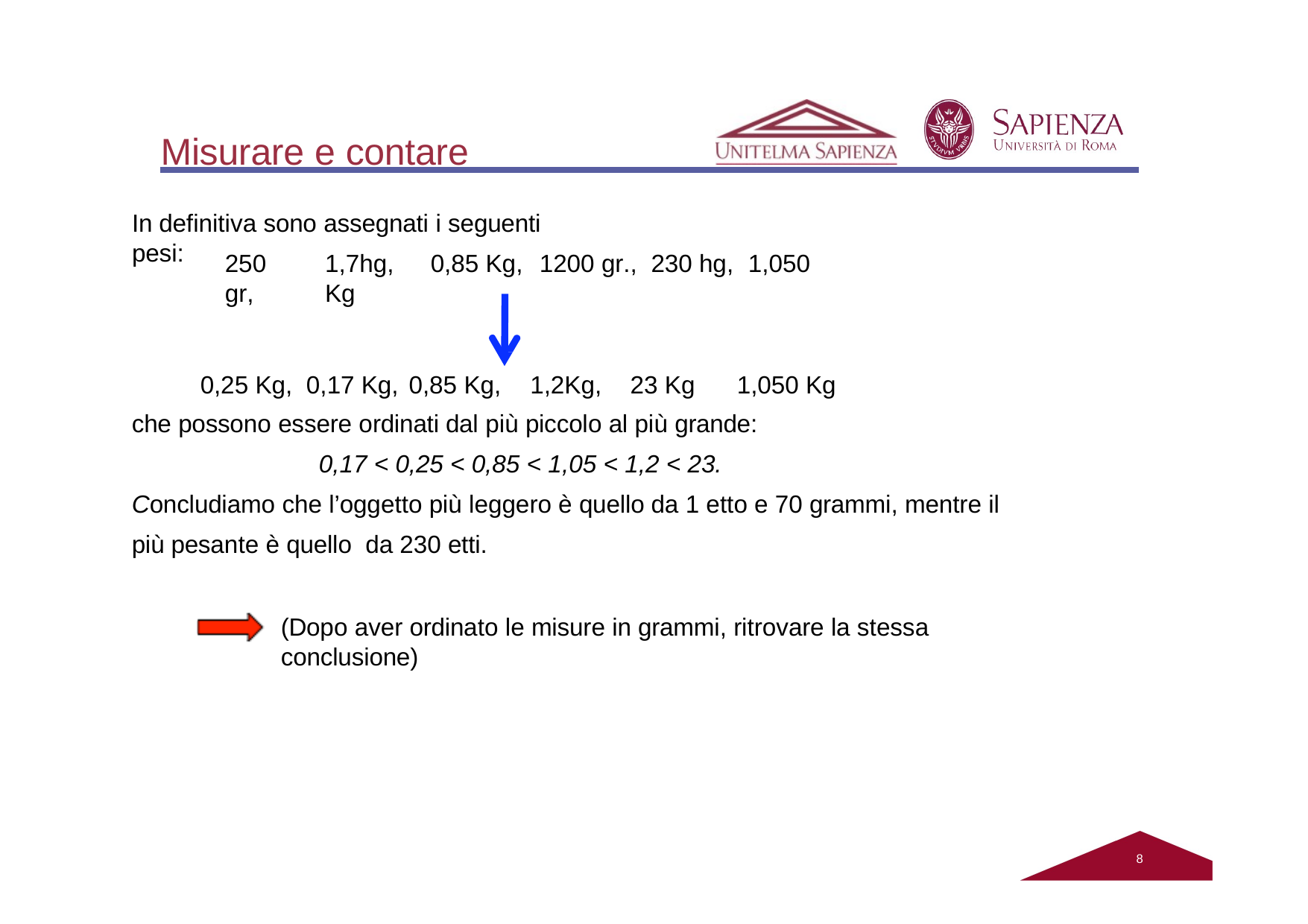

# Misurare e contare
In definitiva sono assegnati i seguenti pesi:
250 gr,
1,7hg,	0,85 Kg,	1200 gr.,  230 hg,	1,050 Kg

0,25 Kg,  0,17 Kg,	0,85 Kg,	1,2Kg,	23 Kg	1,050 Kg
che possono essere ordinati dal più piccolo al più grande:
0,17 < 0,25 < 0,85 < 1,05 < 1,2 < 23.
Concludiamo che l’oggetto più leggero è quello da 1 etto e 70 grammi, mentre il più pesante è quello  da 230 etti.

(Dopo aver ordinato le misure in grammi, ritrovare la stessa conclusione)

8